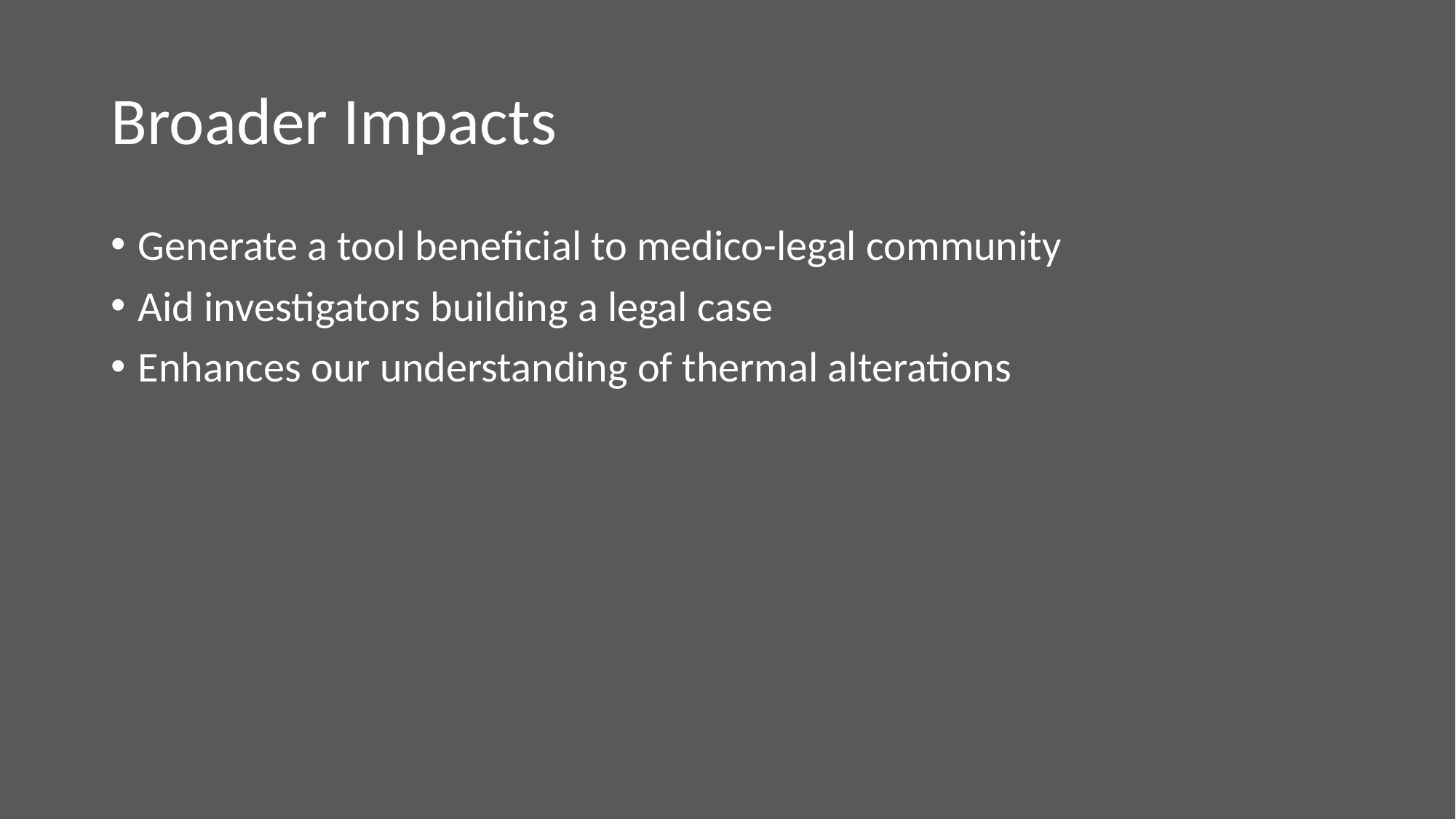

# Broader Impacts
Generate a tool beneficial to medico-legal community
Aid investigators building a legal case
Enhances our understanding of thermal alterations